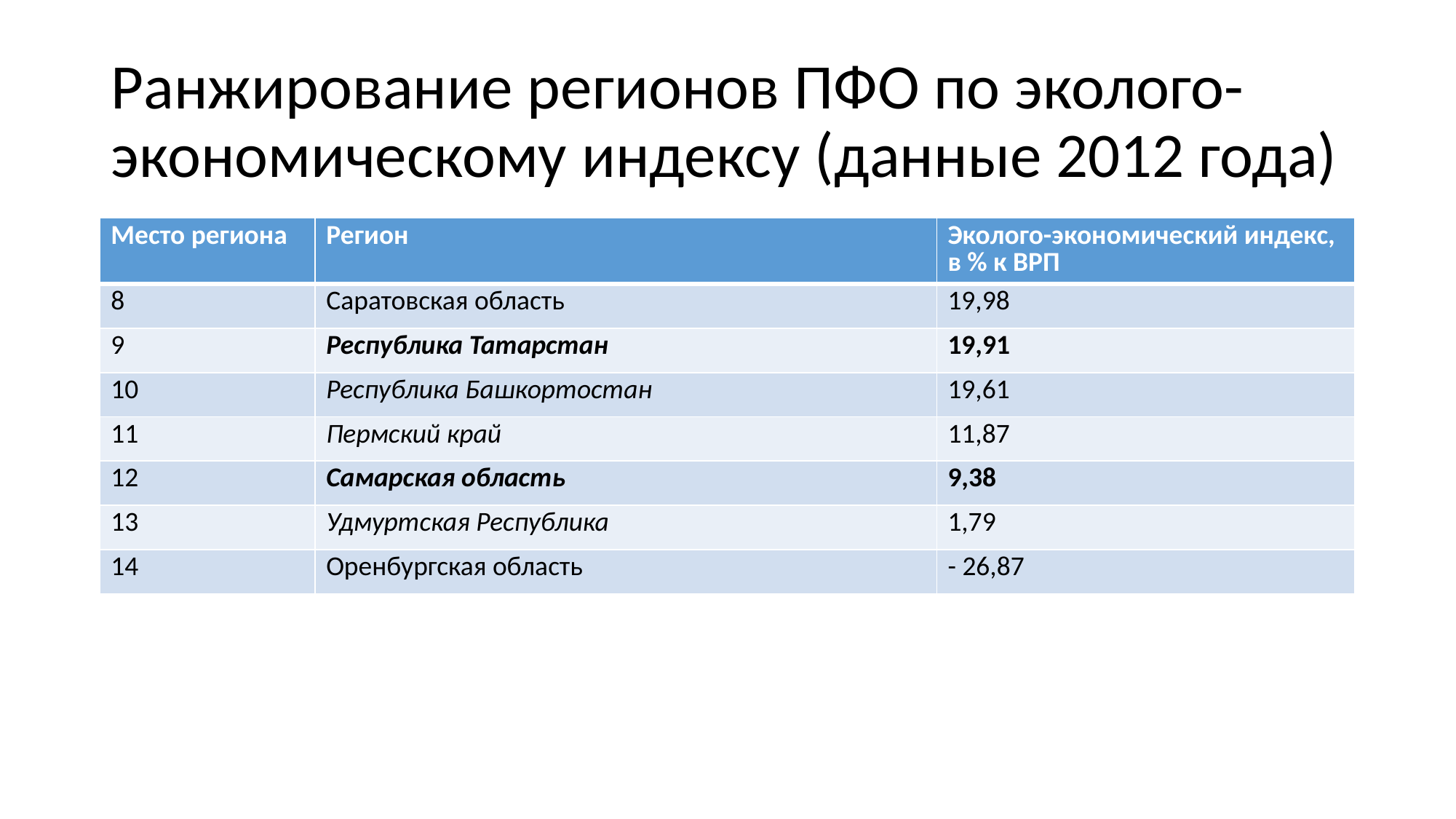

# Ранжирование регионов ПФО по эколого-экономическому индексу (данные 2012 года)
| Место региона | Регион | Эколого-экономический индекс, в % к ВРП |
| --- | --- | --- |
| 8 | Саратовская область | 19,98 |
| 9 | Республика Татарстан | 19,91 |
| 10 | Республика Башкортостан | 19,61 |
| 11 | Пермский край | 11,87 |
| 12 | Самарская область | 9,38 |
| 13 | Удмуртская Республика | 1,79 |
| 14 | Оренбургская область | - 26,87 |